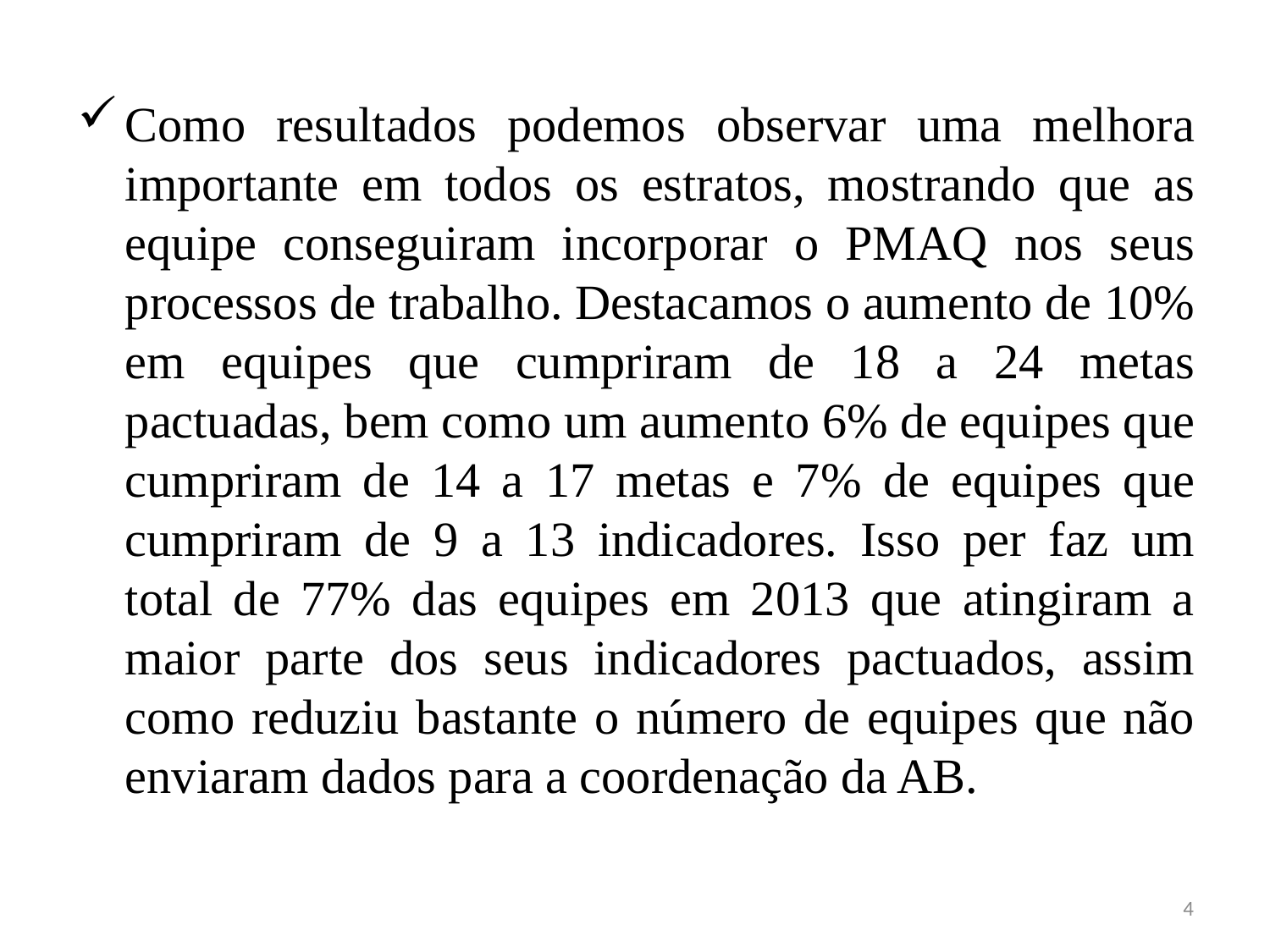

Como resultados podemos observar uma melhora importante em todos os estratos, mostrando que as equipe conseguiram incorporar o PMAQ nos seus processos de trabalho. Destacamos o aumento de 10% em equipes que cumpriram de 18 a 24 metas pactuadas, bem como um aumento 6% de equipes que cumpriram de 14 a 17 metas e 7% de equipes que cumpriram de 9 a 13 indicadores. Isso per faz um total de 77% das equipes em 2013 que atingiram a maior parte dos seus indicadores pactuados, assim como reduziu bastante o número de equipes que não enviaram dados para a coordenação da AB.

4